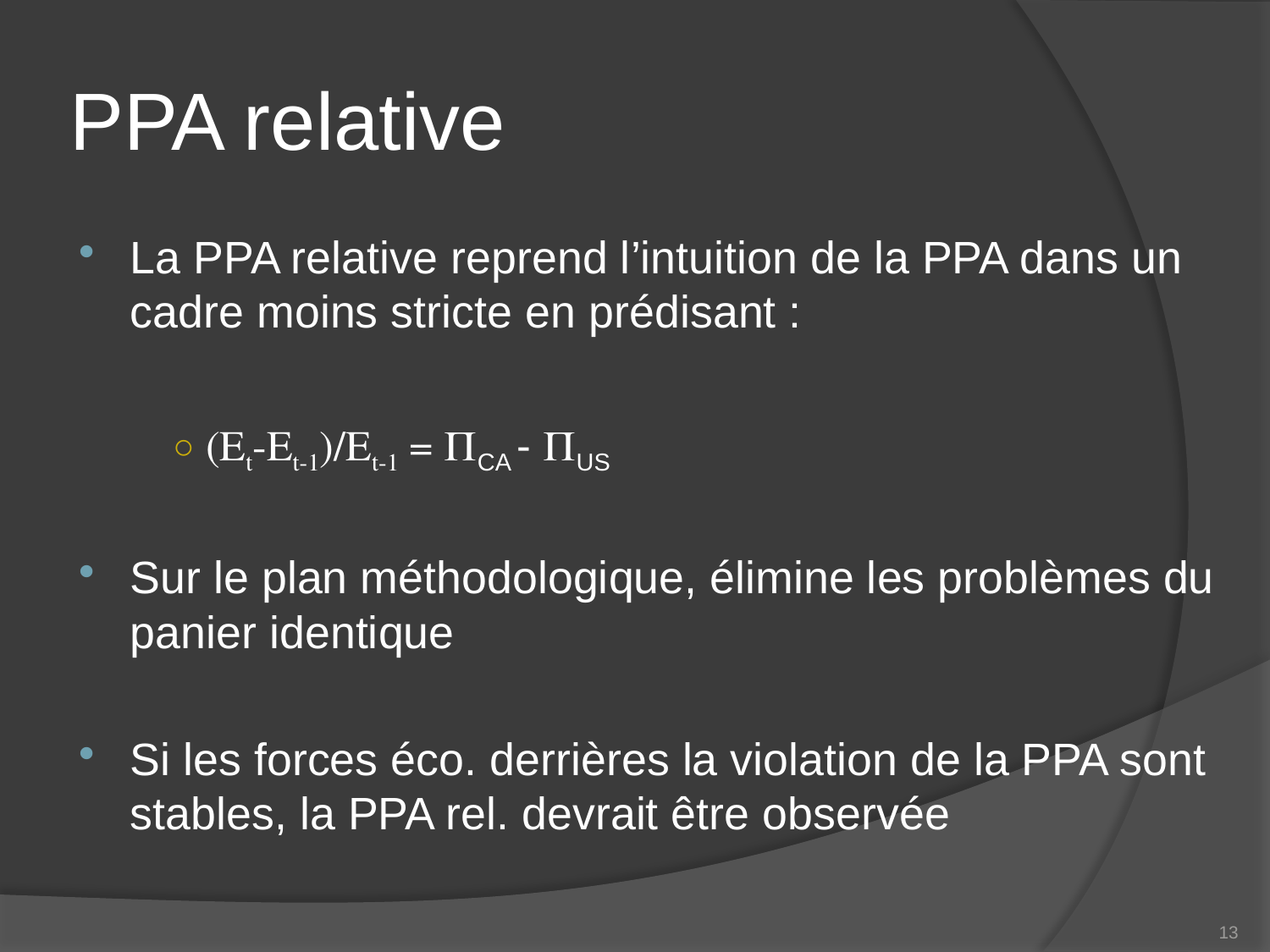

# PPA relative
La PPA relative reprend l’intuition de la PPA dans un cadre moins stricte en prédisant :

(Et-Et-1)/Et-1 = ΠCA - ΠUS

Sur le plan méthodologique, élimine les problèmes du panier identique

Si les forces éco. derrières la violation de la PPA sont stables, la PPA rel. devrait être observée
13